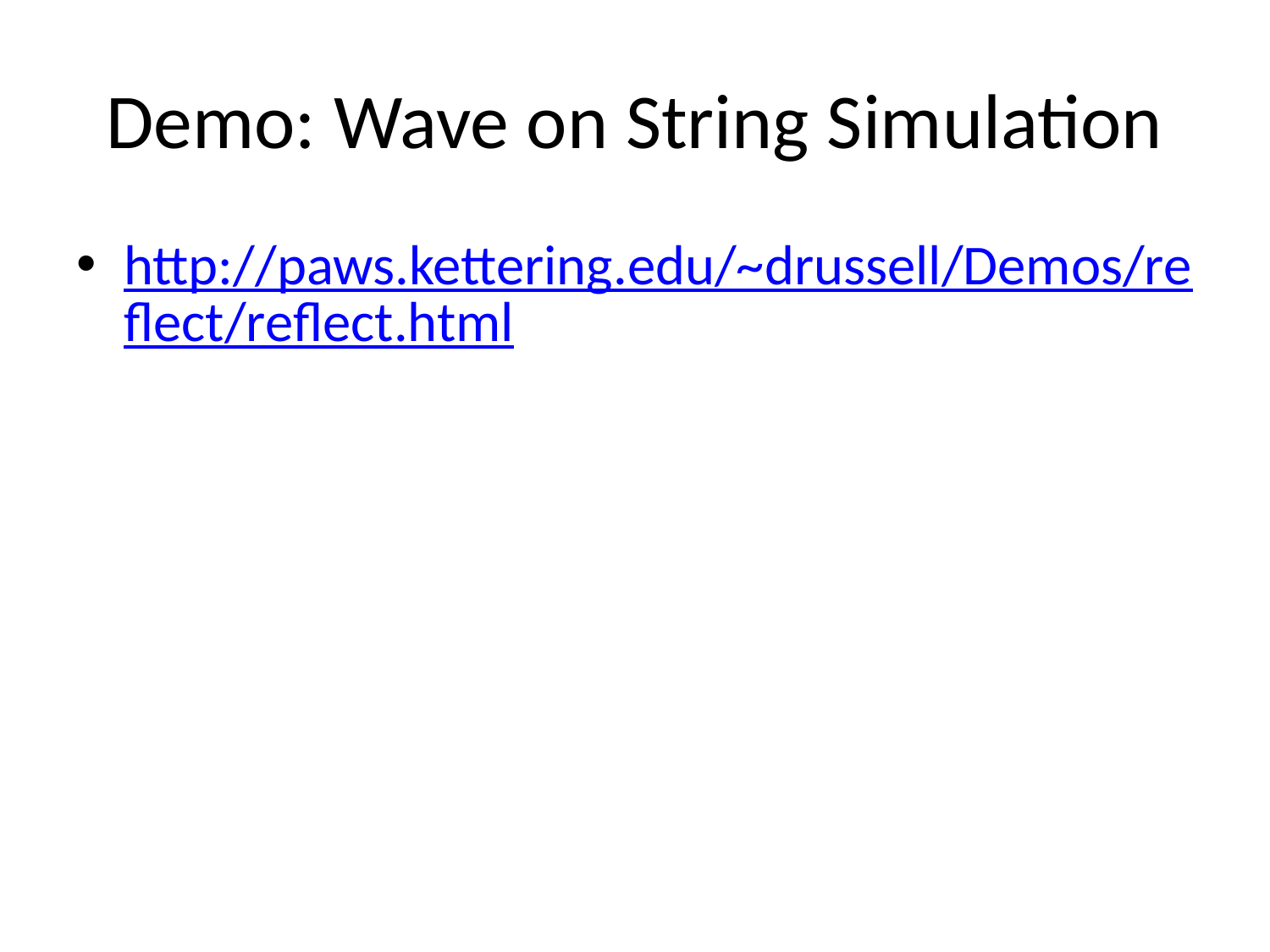

# Demo: Wave on String Simulation
http://paws.kettering.edu/~drussell/Demos/reflect/reflect.html